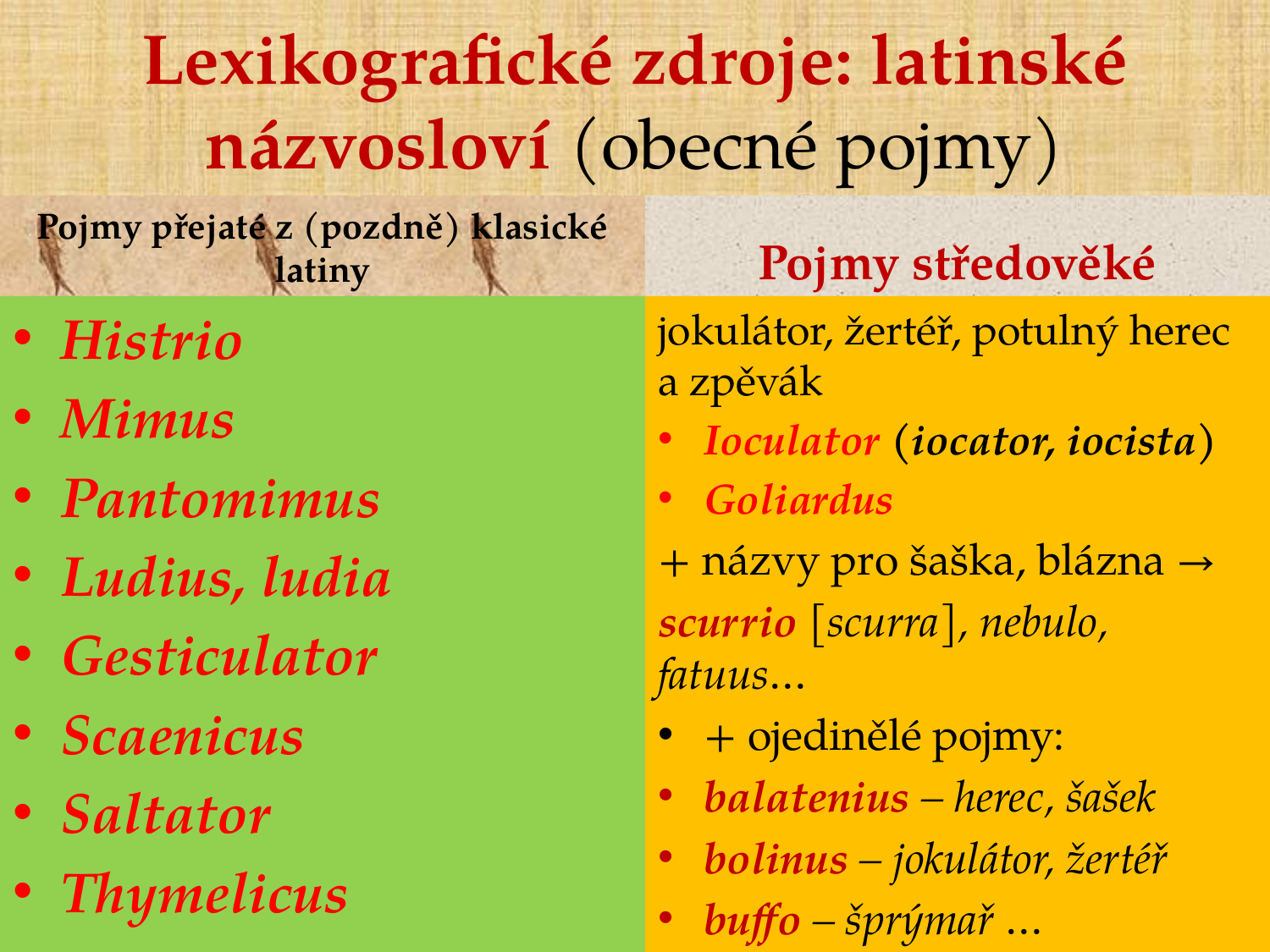

# Lexikografické zdroje: latinské názvosloví (obecné pojmy)
Pojmy přejaté z (pozdně) klasické latiny
Pojmy středověké
Histrio
Mimus
Pantomimus
Ludius, ludia
Gesticulator
Scaenicus
Saltator
Thymelicus

jokulátor, žertéř, potulný herec a zpěvák
Ioculator (iocator, iocista)
Goliardus
+ názvy pro šaška, blázna →
scurrio [scurra], nebulo, fatuus…
+ ojedinělé pojmy:
balatenius – herec, šašek
bolinus – jokulátor, žertéř
buffo – šprýmař …